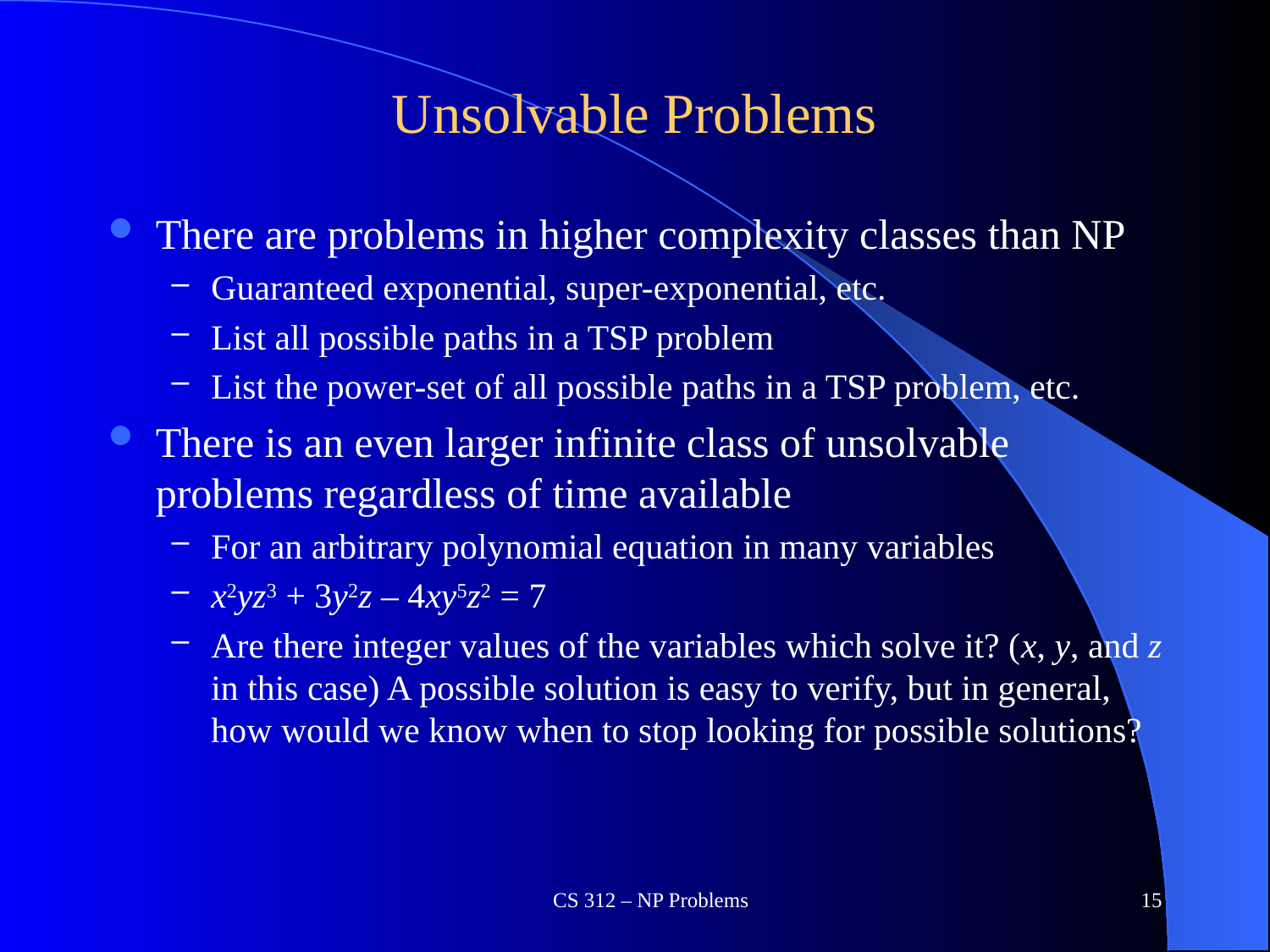

# Unsolvable Problems
There are problems in higher complexity classes than NP
Guaranteed exponential, super-exponential, etc.
List all possible paths in a TSP problem
List the power-set of all possible paths in a TSP problem, etc.
There is an even larger infinite class of unsolvable problems regardless of time available
For an arbitrary polynomial equation in many variables
x2yz3 + 3y2z – 4xy5z2 = 7
Are there integer values of the variables which solve it? (x, y, and z in this case) A possible solution is easy to verify, but in general, how would we know when to stop looking for possible solutions?
CS 312 – NP Problems
15